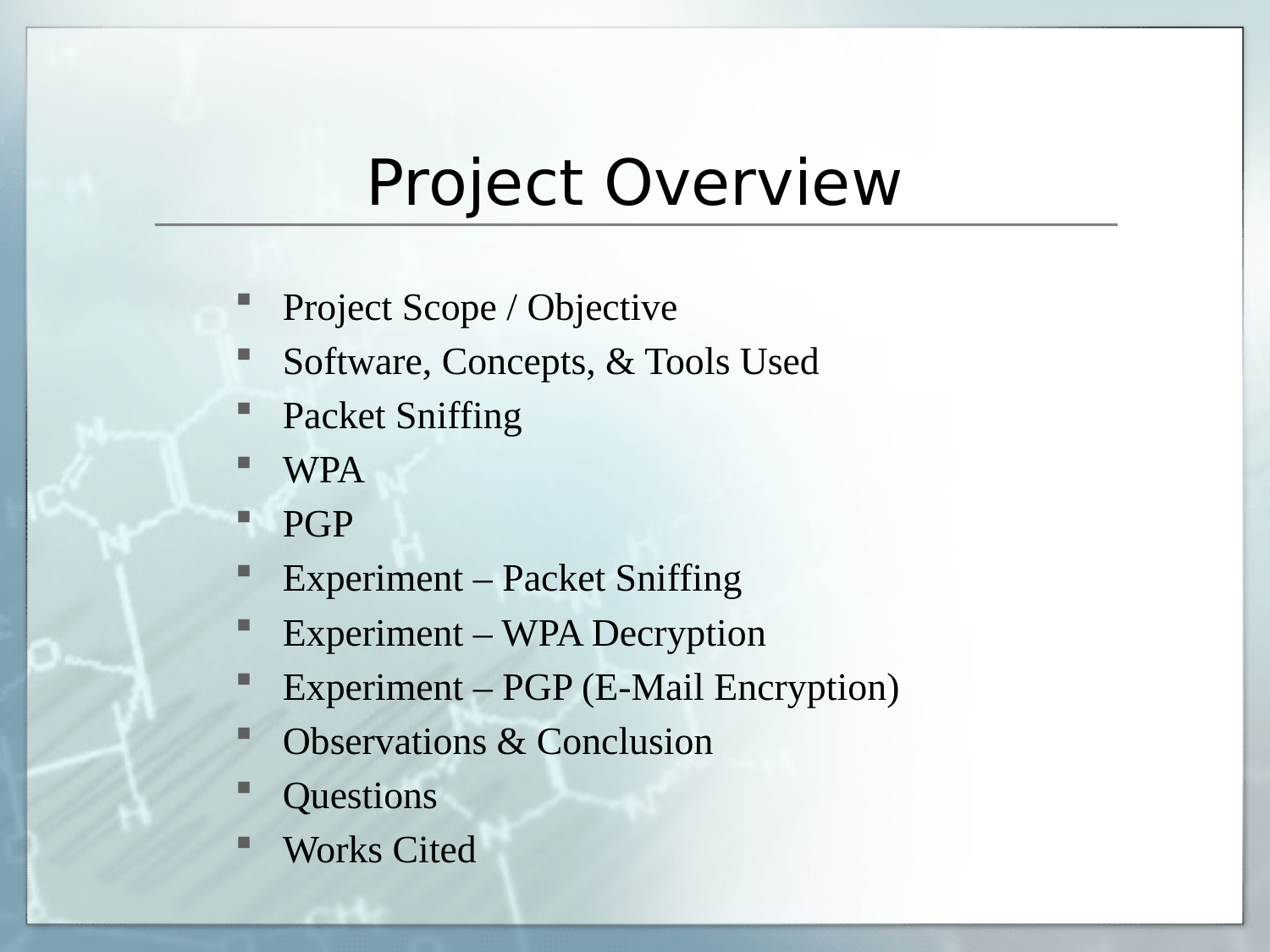

# Project Overview
Project Scope / Objective
Software, Concepts, & Tools Used
Packet Sniffing
WPA
PGP
Experiment – Packet Sniffing
Experiment – WPA Decryption
Experiment – PGP (E-Mail Encryption)
Observations & Conclusion
Questions
Works Cited